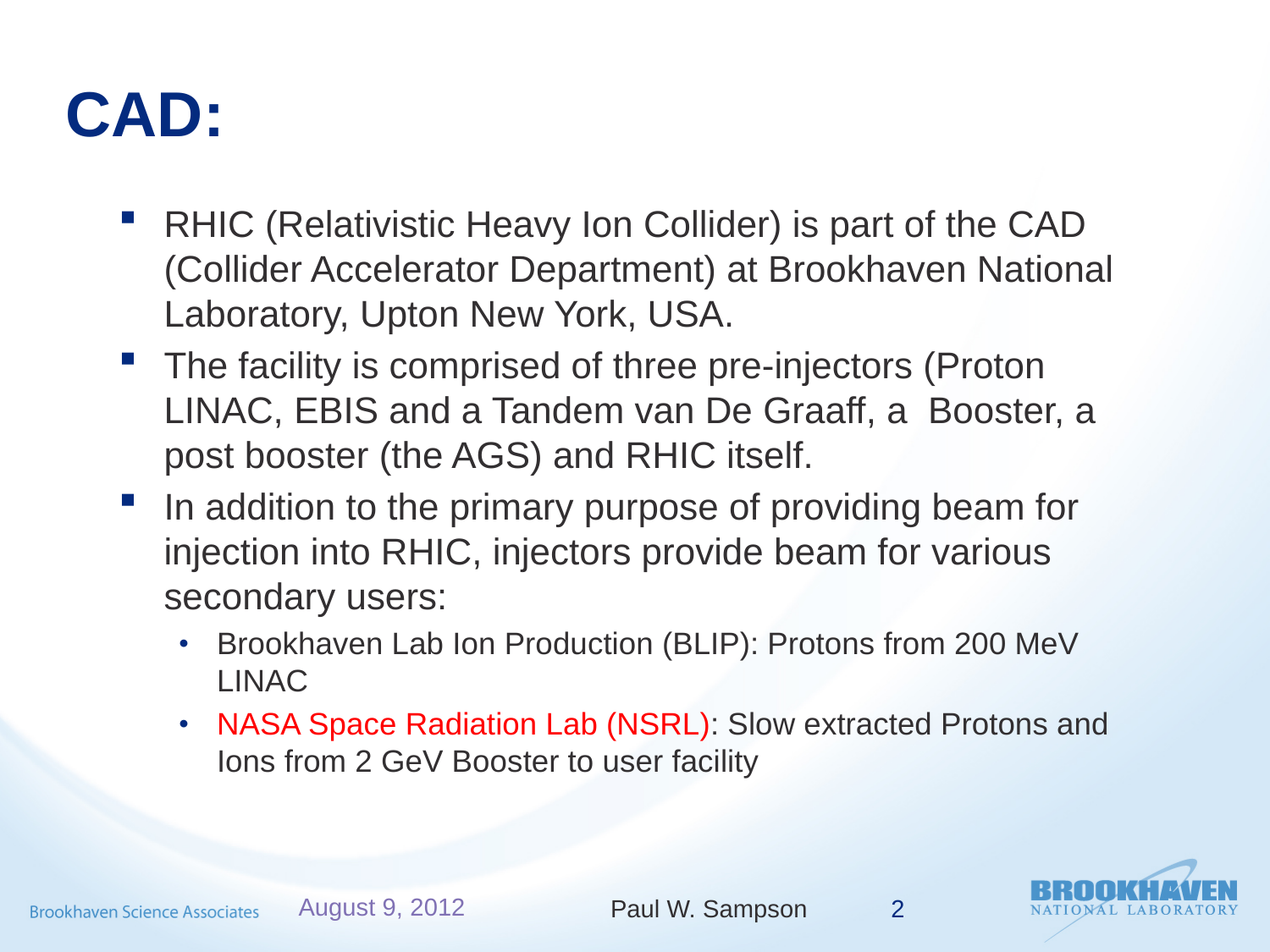

# CAD:
RHIC (Relativistic Heavy Ion Collider) is part of the CAD (Collider Accelerator Department) at Brookhaven National Laboratory, Upton New York, USA.
The facility is comprised of three pre-injectors (Proton LINAC, EBIS and a Tandem van De Graaff, a  Booster, a post booster (the AGS) and RHIC itself.
In addition to the primary purpose of providing beam for injection into RHIC, injectors provide beam for various secondary users:
Brookhaven Lab Ion Production (BLIP): Protons from 200 MeV LINAC
NASA Space Radiation Lab (NSRL): Slow extracted Protons and Ions from 2 GeV Booster to user facility
August 9, 2012
Paul W. Sampson
2